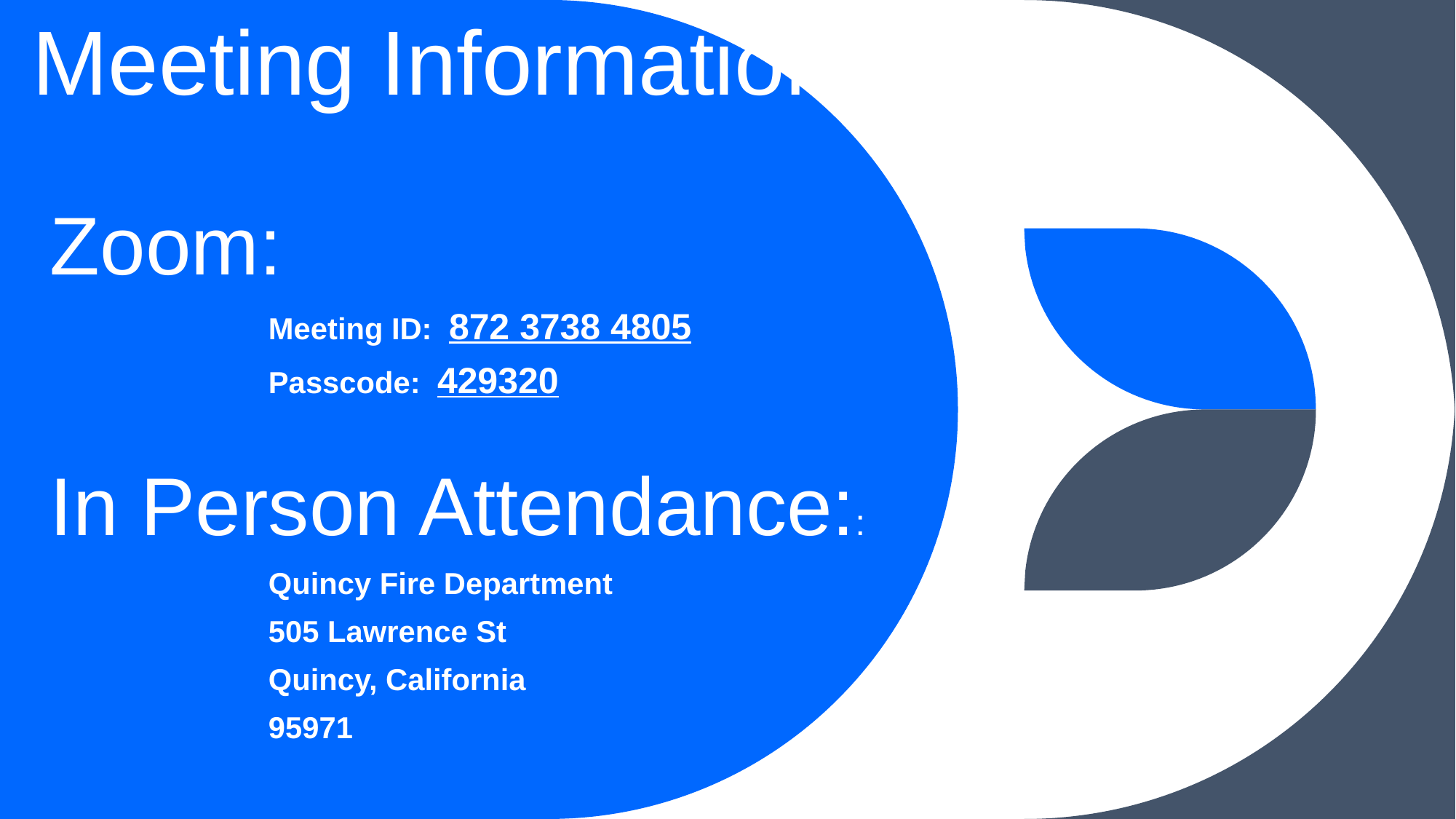

# Meeting Information
Zoom:
		Meeting ID:  872 3738 4805
		Passcode:  429320

In Person Attendance::
		Quincy Fire Department
		505 Lawrence St
		Quincy, California
		95971